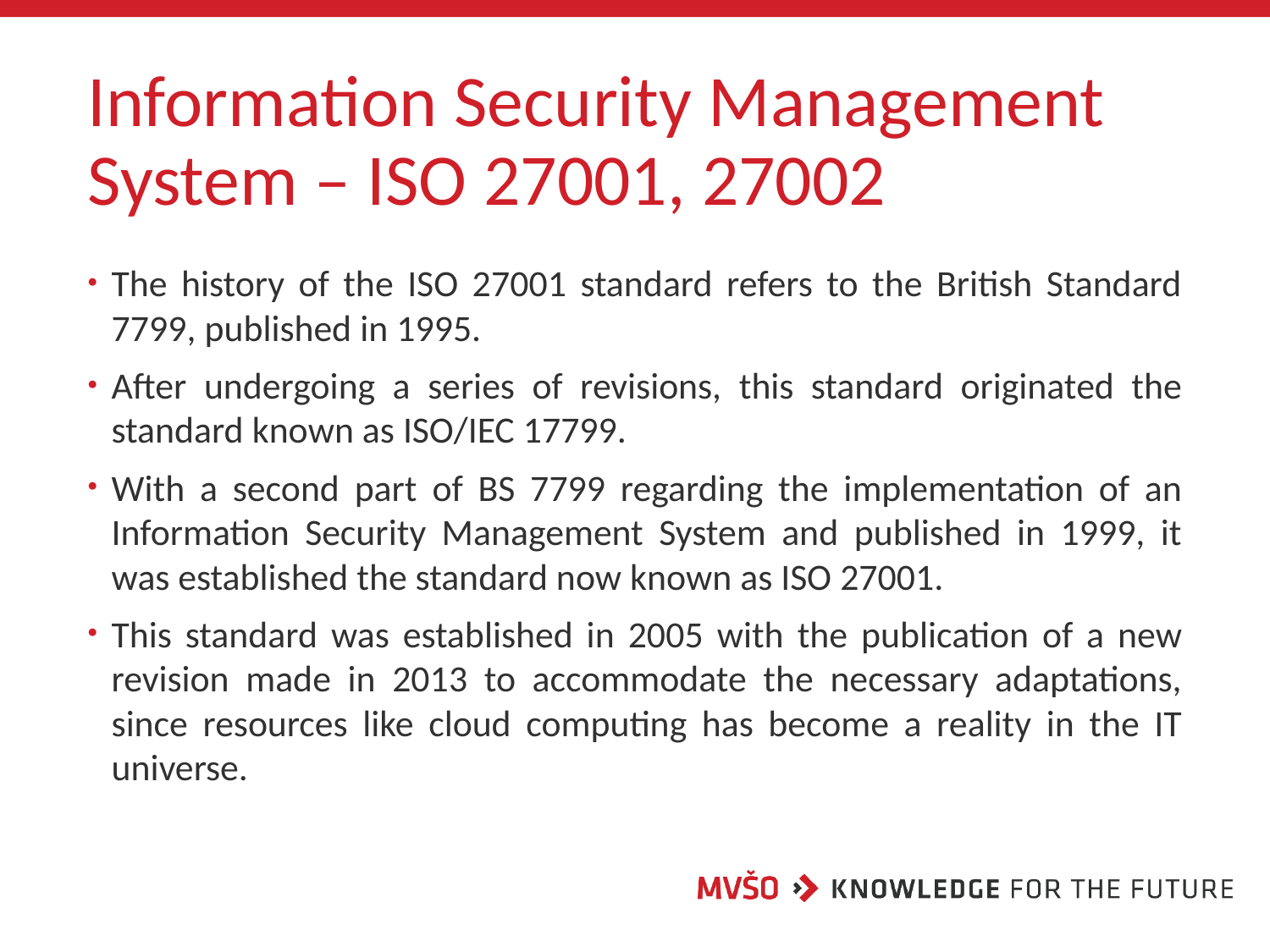

# Information Security Management System – ISO 27001, 27002
The history of the ISO 27001 standard refers to the British Standard 7799, published in 1995.
After undergoing a series of revisions, this standard originated the standard known as ISO/IEC 17799.
With a second part of BS 7799 regarding the implementation of an Information Security Management System and published in 1999, it was established the standard now known as ISO 27001.
This standard was established in 2005 with the publication of a new revision made in 2013 to accommodate the necessary adaptations, since resources like cloud computing has become a reality in the IT universe.